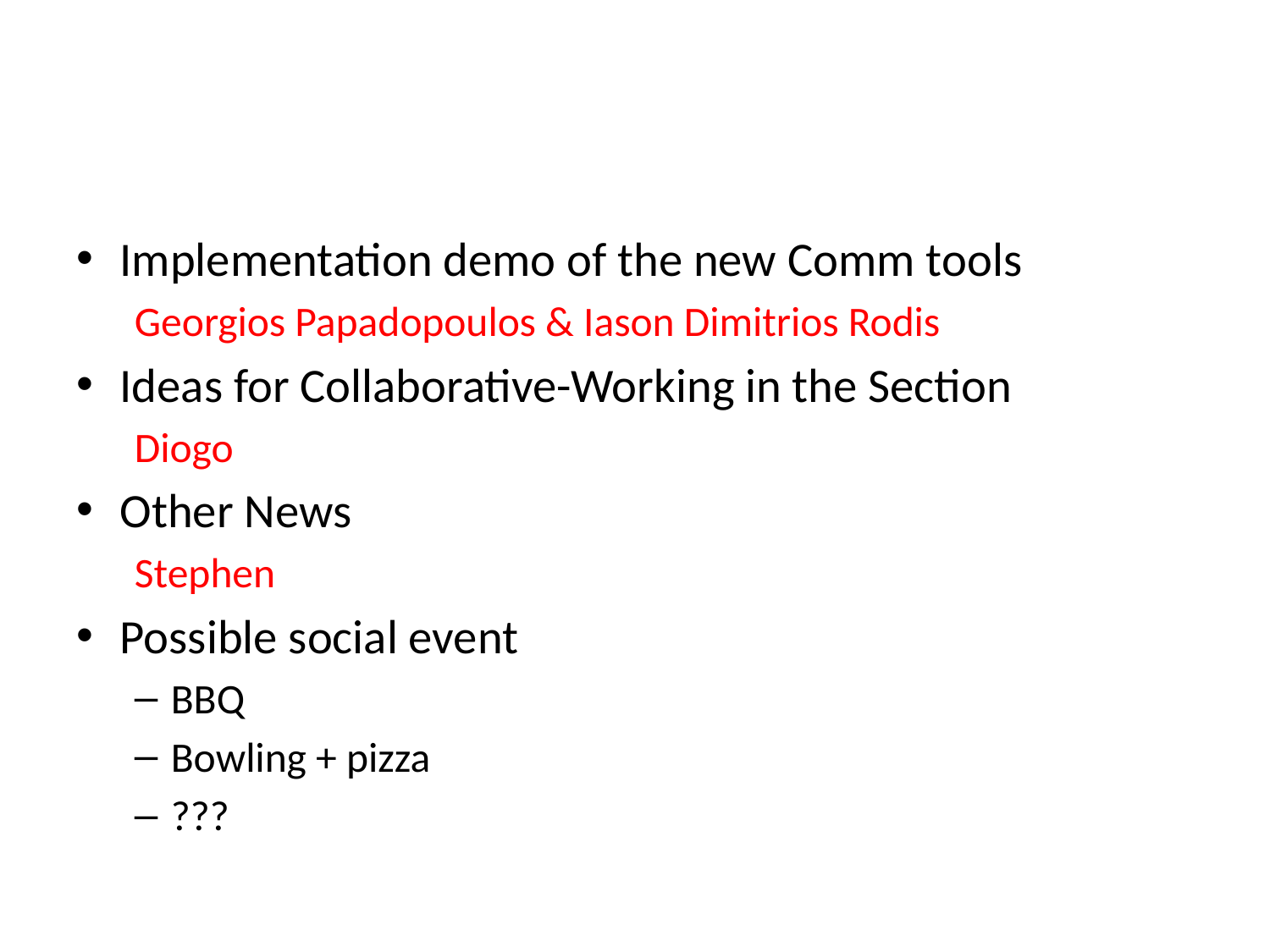

#
Implementation demo of the new Comm tools
Georgios Papadopoulos & Iason Dimitrios Rodis
Ideas for Collaborative-Working in the Section
Diogo
Other News
Stephen
Possible social event
BBQ
Bowling + pizza
???